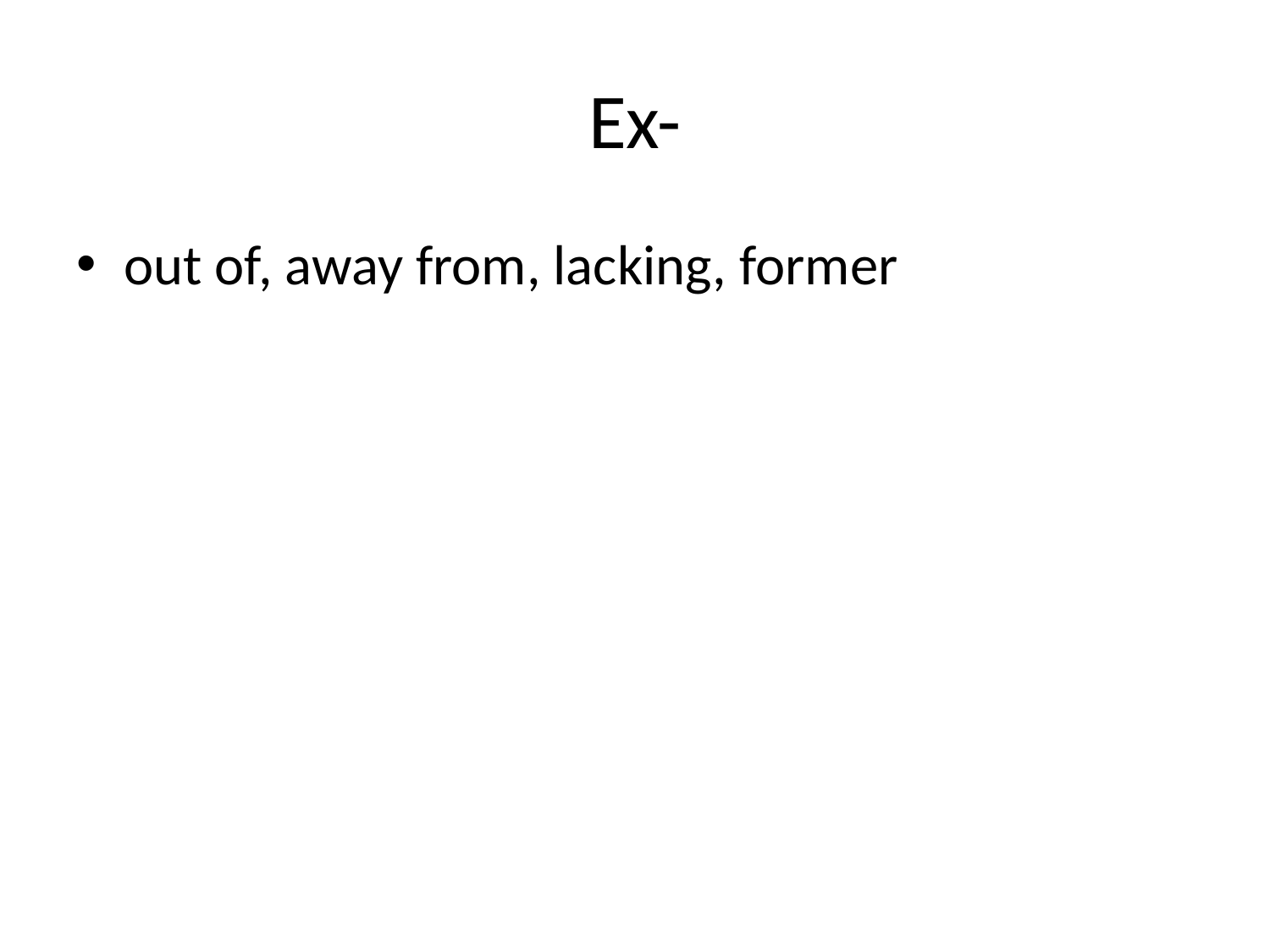

# Ex-
out of, away from, lacking, former